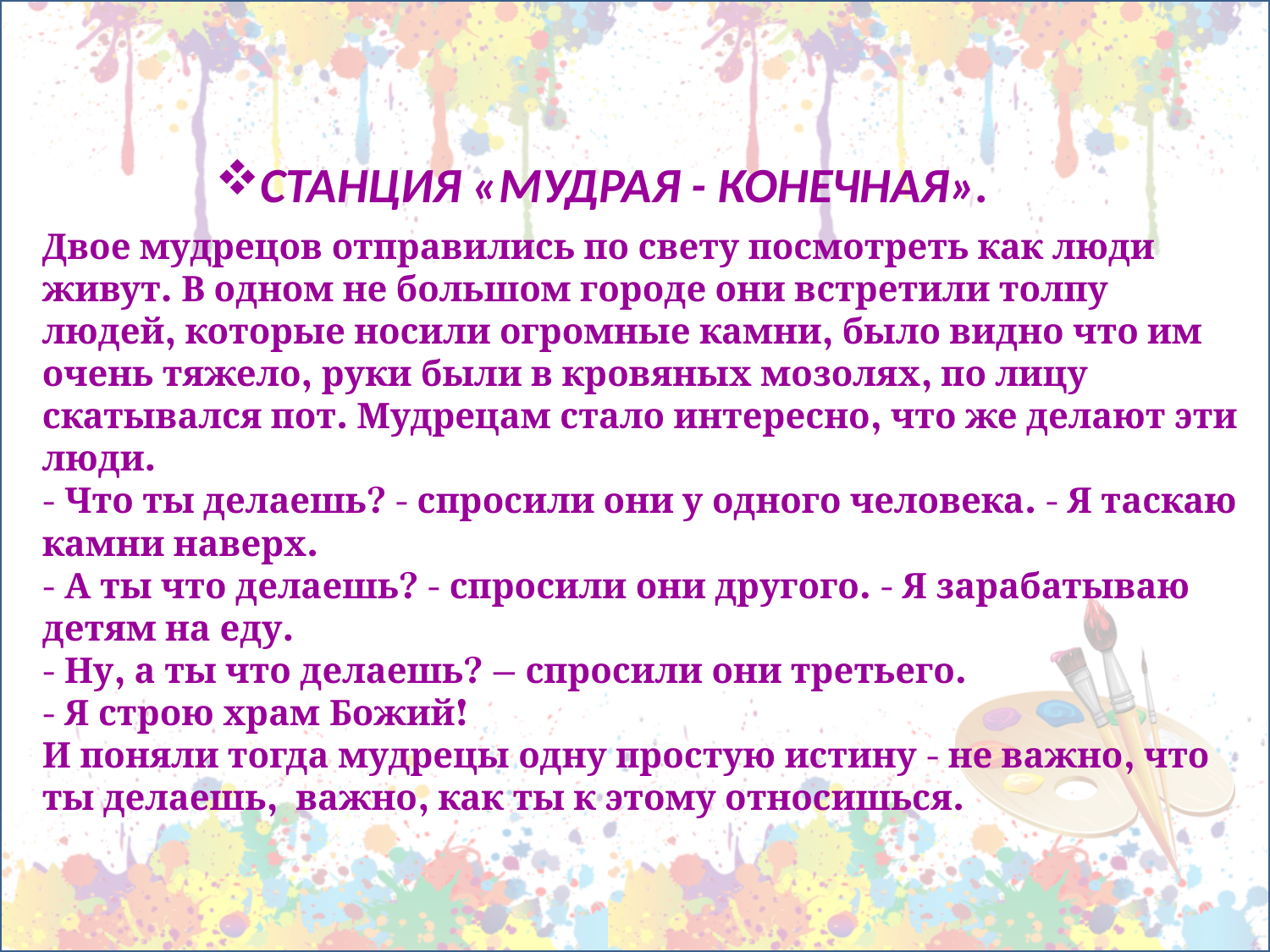

СТАНЦИЯ «МУДРАЯ - КОНЕЧНАЯ».

Двое мудрецов отправились по свету посмотреть как люди живут. В одном не большом городе они встретили толпу людей, которые носили огромные камни, было видно что им очень тяжело, руки были в кровяных мозолях, по лицу скатывался пот. Мудрецам стало интересно, что же делают эти люди.
- Что ты делаешь? - спросили они у одного человека. - Я таскаю камни наверх.
- А ты что делаешь? - спросили они другого. - Я зарабатываю детям на еду.
- Ну, а ты что делаешь? – спросили они третьего.
- Я строю храм Божий!
И поняли тогда мудрецы одну простую истину - не важно, что ты делаешь,  важно, как ты к этому относишься.